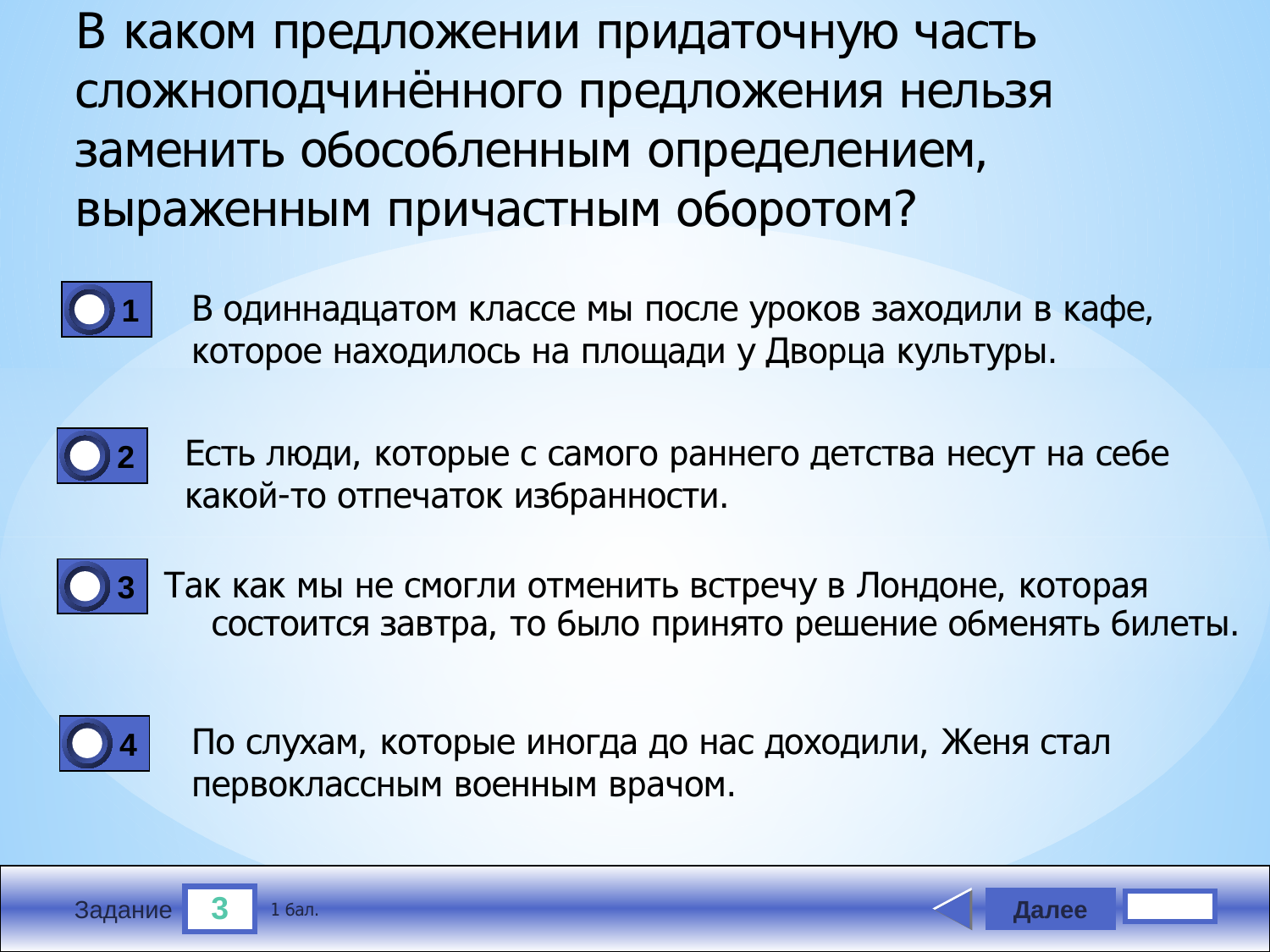

В каком предложении придаточную часть сложнопод­чинённого предложения нельзя заменить обособленным опреде­лением, выраженным причастным оборотом?
В одиннадцатом классе мы после уроков заходили в кафе, которое находилось на площади у Дворца культуры.
1
0

Есть люди, которые с самого раннего детства несут на се­бе какой-то отпечаток избранности.
2
0

3
0

Так как мы не смогли отменить встречу в Лондоне, кото­рая состоится завтра, то было принято решение обменять билеты.
По слухам, которые иногда до нас доходили, Женя стал первоклассным военным врачом.
4
0

3

Далее

1 бал.
Задание